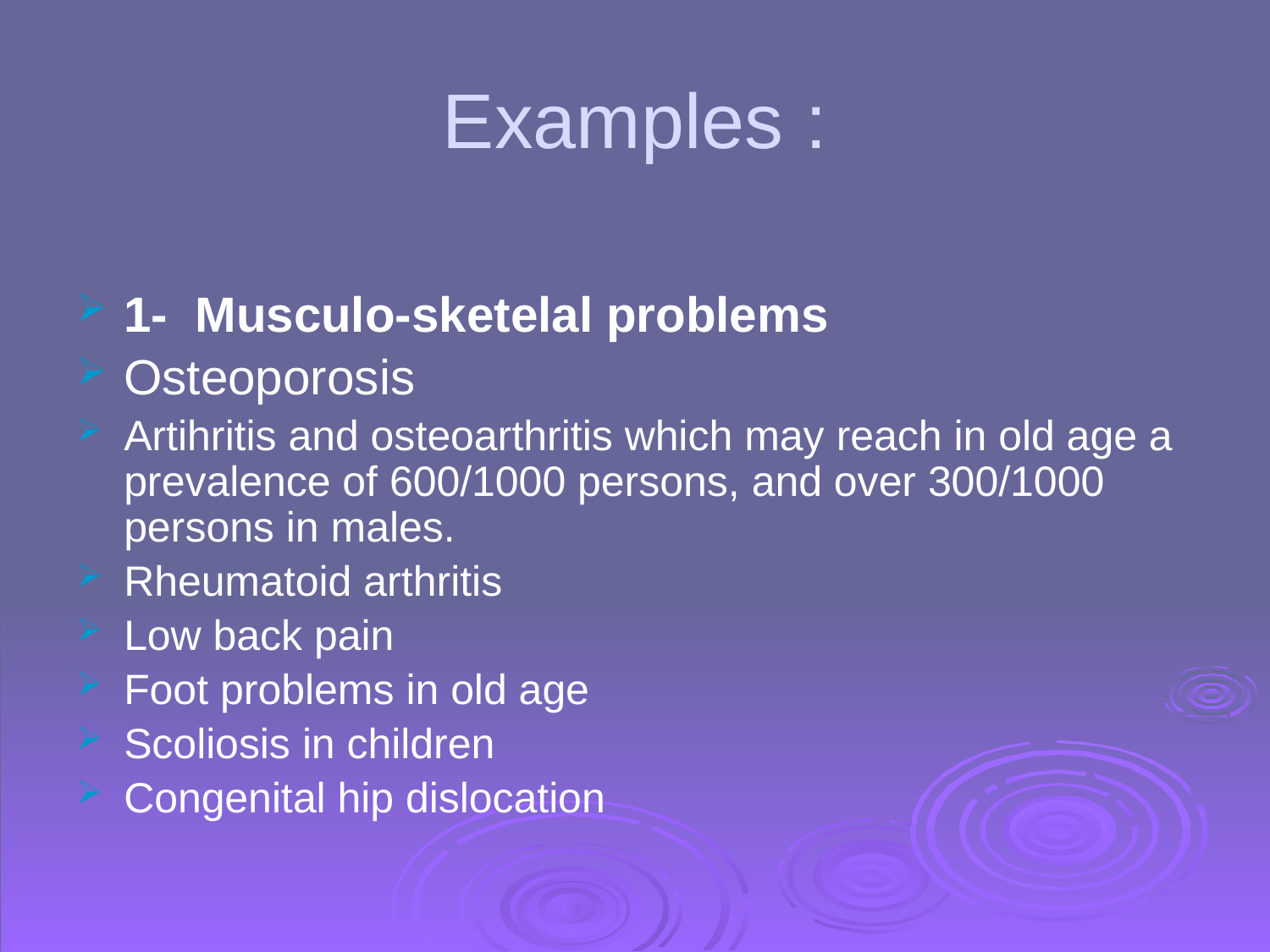

# Examples :

1-  Musculo-sketelal problems
Osteoporosis
Artihritis and osteoarthritis which may reach in old age a prevalence of 600/1000 persons, and over 300/1000 persons in males.
Rheumatoid arthritis
Low back pain
Foot problems in old age
Scoliosis in children
Congenital hip dislocation